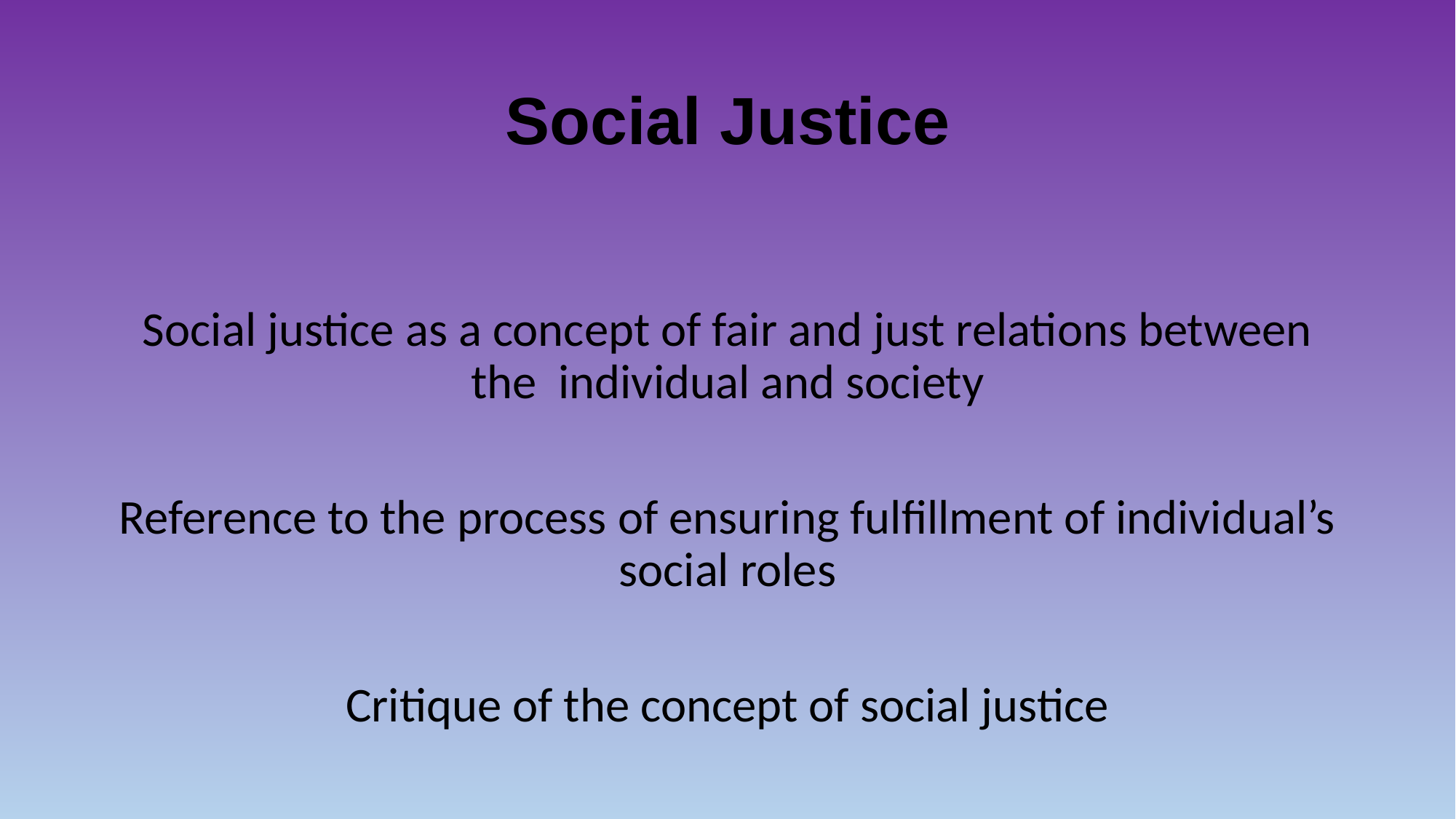

# Social Justice

Social justice as a concept of fair and just relations between the  individual and society

Reference to the process of ensuring fulfillment of individual’s social roles

Critique of the concept of social justice